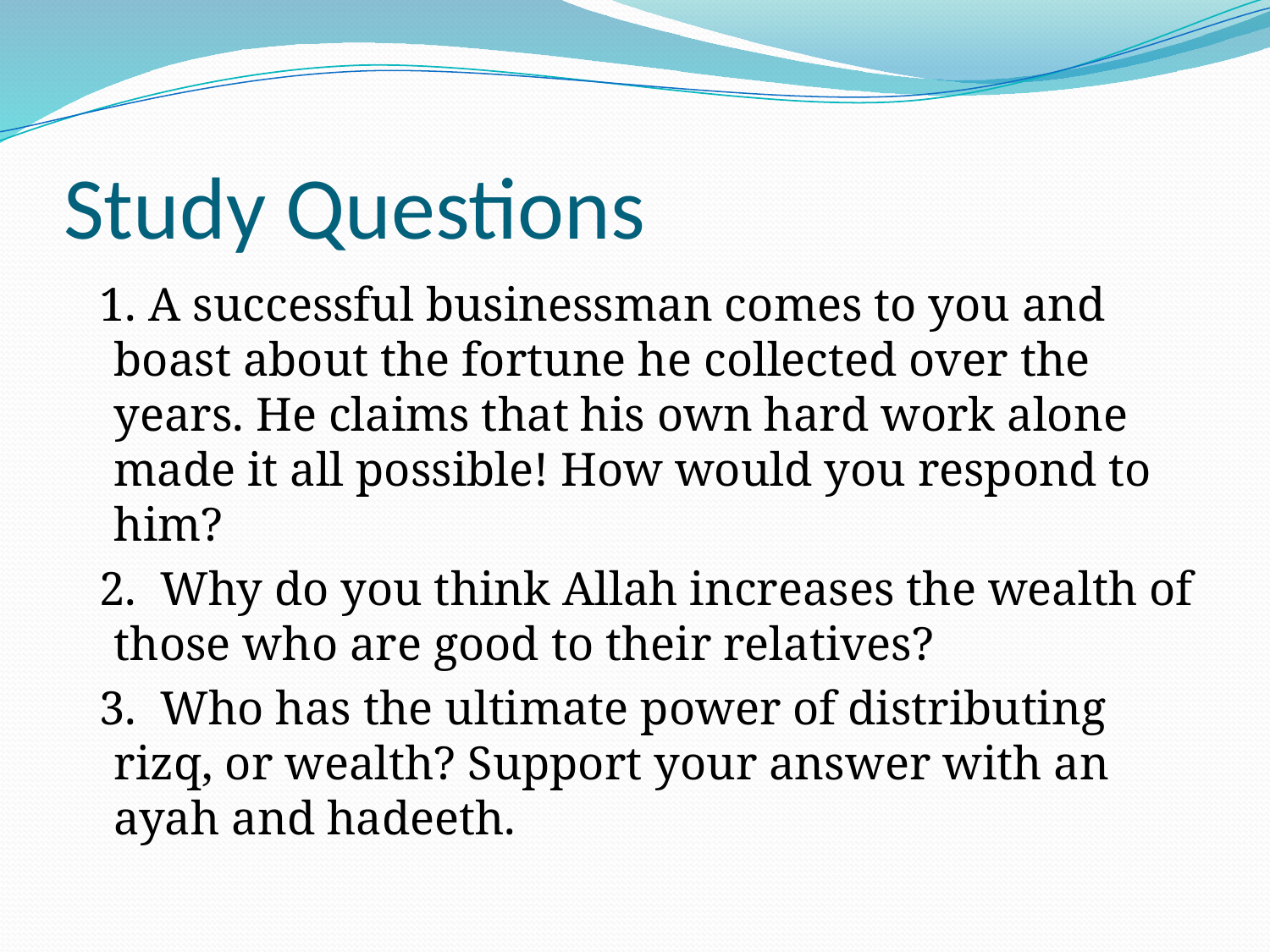

# Study Questions
  1. A successful businessman comes to you and boast about the fortune he collected over the years. He claims that his own hard work alone made it all possible! How would you respond to him?
  2.  Why do you think Allah increases the wealth of those who are good to their relatives?
  3.  Who has the ultimate power of distributing rizq, or wealth? Support your answer with an ayah and hadeeth.